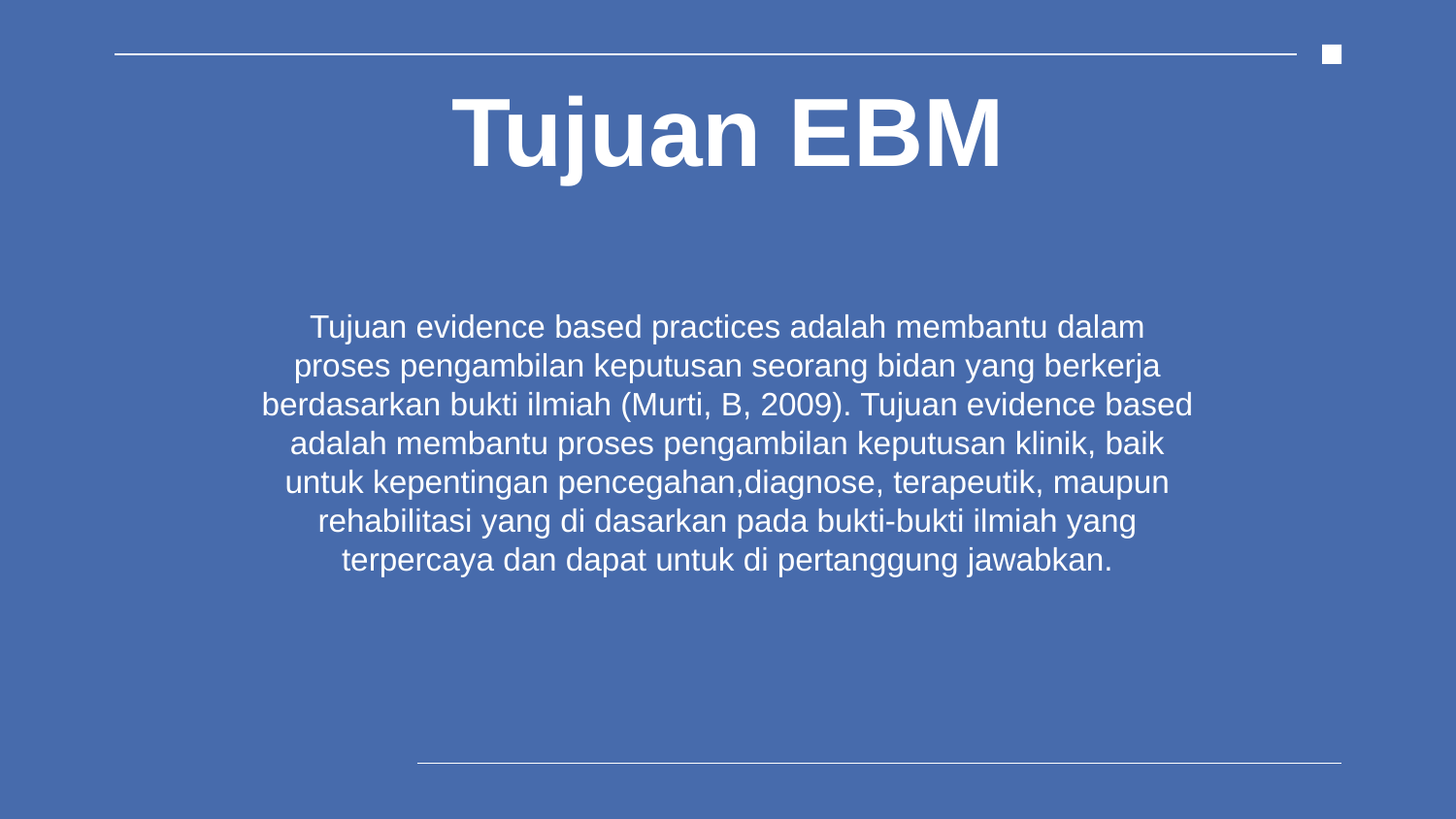

# Tujuan EBM
Tujuan evidence based practices adalah membantu dalam proses pengambilan keputusan seorang bidan yang berkerja berdasarkan bukti ilmiah (Murti, B, 2009). Tujuan evidence based adalah membantu proses pengambilan keputusan klinik, baik untuk kepentingan pencegahan,diagnose, terapeutik, maupun rehabilitasi yang di dasarkan pada bukti-bukti ilmiah yang terpercaya dan dapat untuk di pertanggung jawabkan.